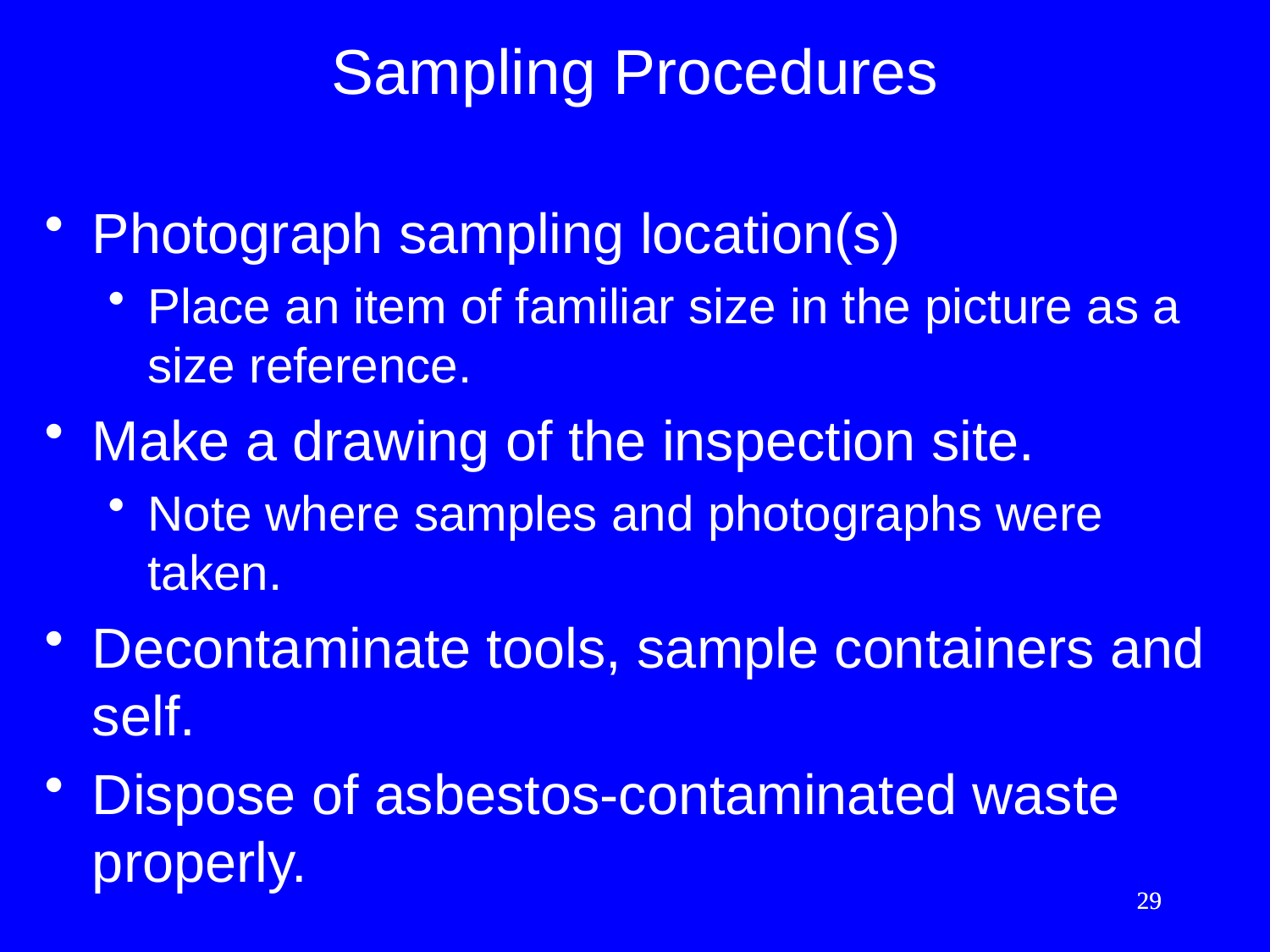

# Sampling Procedures
Photograph sampling location(s)
Place an item of familiar size in the picture as a size reference.
Make a drawing of the inspection site.
Note where samples and photographs were taken.
Decontaminate tools, sample containers and self.
Dispose of asbestos-contaminated waste properly.
29
29